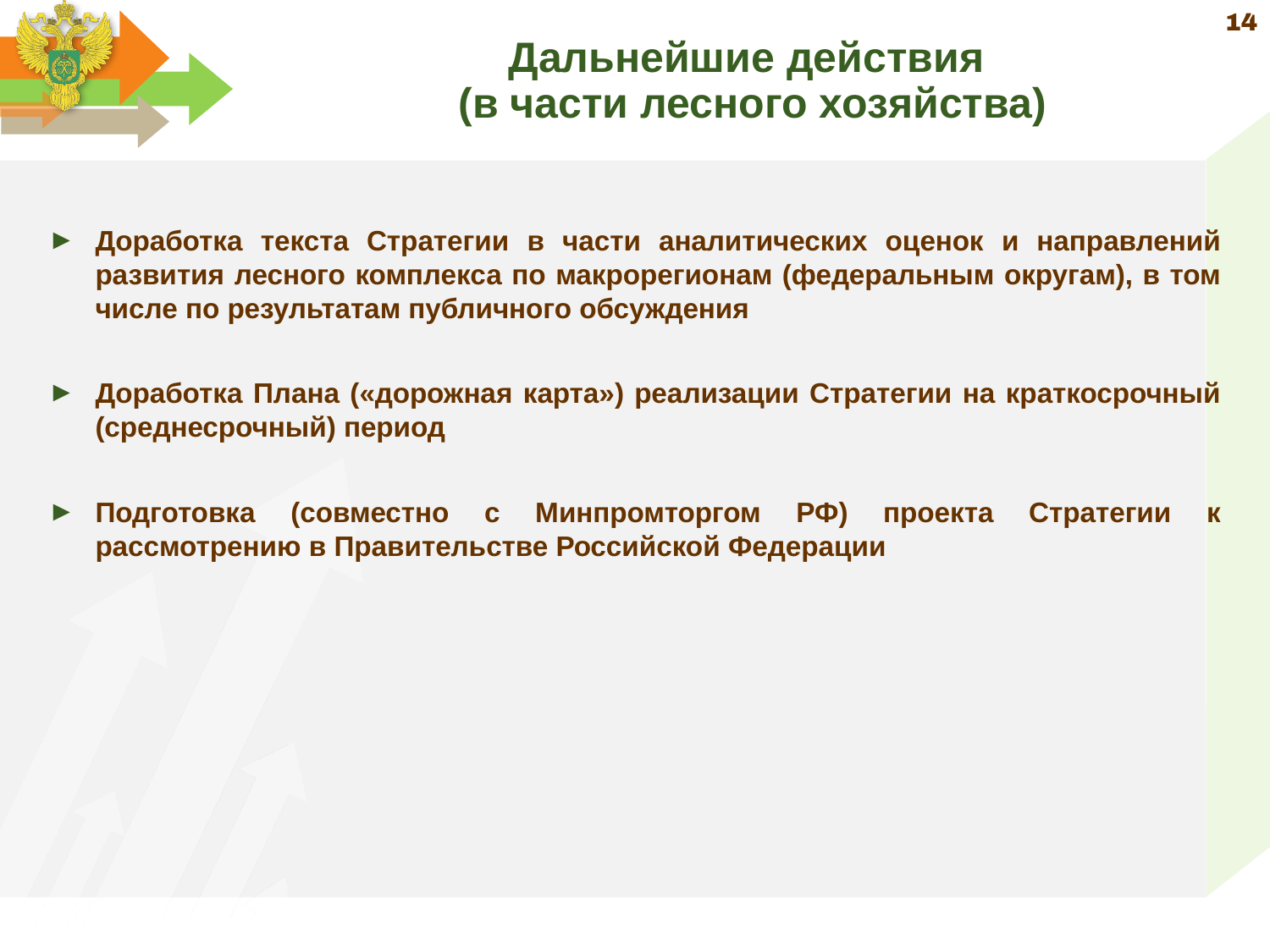

# Дальнейшие действия (в части лесного хозяйства)
14
Доработка текста Стратегии в части аналитических оценок и направлений развития лесного комплекса по макрорегионам (федеральным округам), в том числе по результатам публичного обсуждения

Доработка Плана («дорожная карта») реализации Стратегии на краткосрочный (среднесрочный) период

Подготовка (совместно с Минпромторгом РФ) проекта Стратегии к рассмотрению в Правительстве Российской Федерации